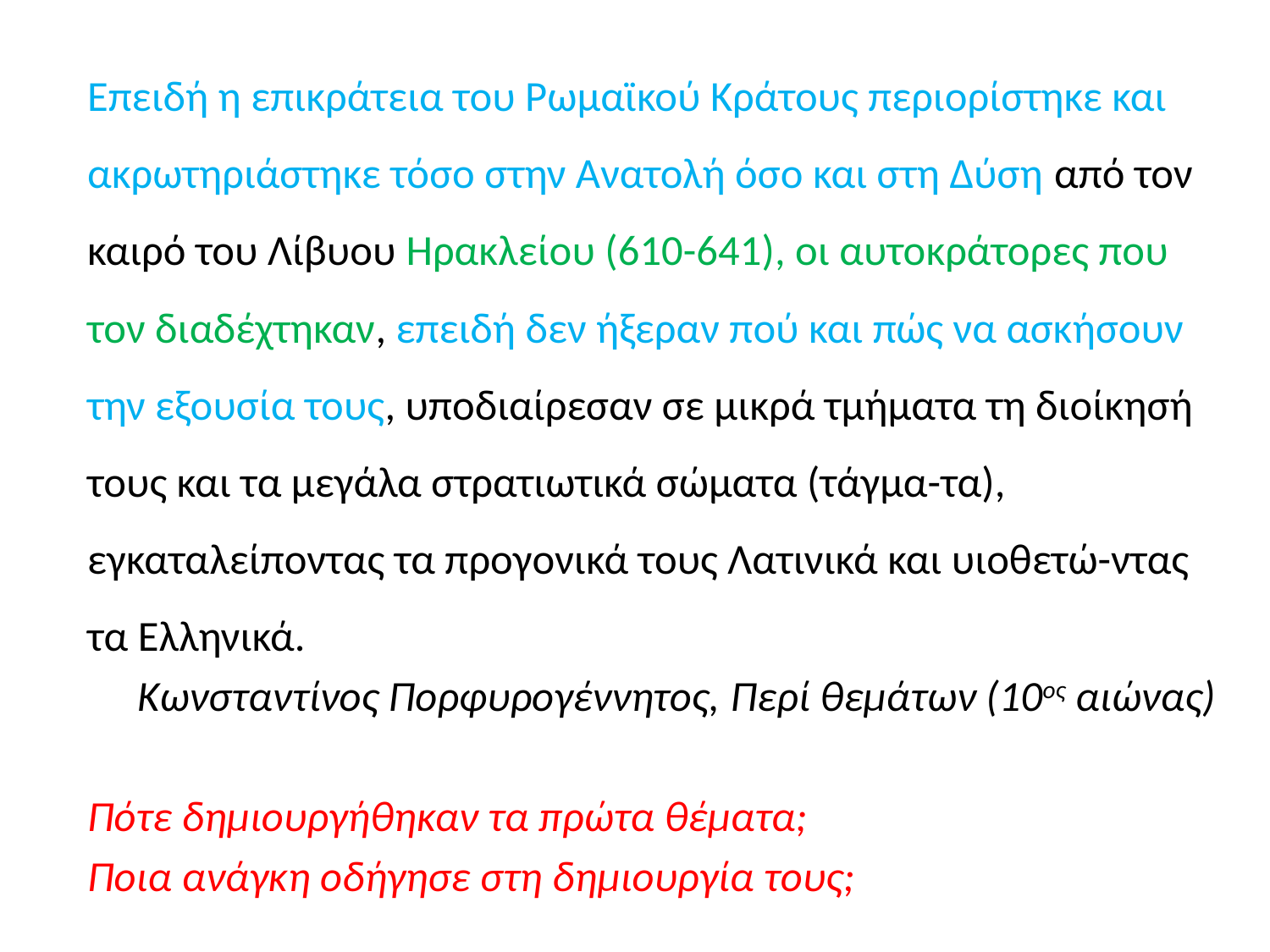

Επειδή η επικράτεια του Ρωμαϊκού Κράτους περιορίστηκε και ακρωτηριάστηκε τόσο στην Ανατολή όσο και στη Δύση από τον καιρό του Λίβυου Ηρακλείου (610-641), οι αυτοκράτορες που τον διαδέχτηκαν, επειδή δεν ήξεραν πού και πώς να ασκήσουν την εξουσία τους, υποδιαίρεσαν σε μικρά τμήματα τη διοίκησή τους και τα μεγάλα στρατιωτικά σώματα (τάγμα-τα), εγκαταλείποντας τα προγονικά τους Λατινικά και υιοθετώ-ντας τα Ελληνικά.
Κωνσταντίνος Πορφυρογέννητος, Περί θεμάτων (10ος αιώνας)

Πότε δημιουργήθηκαν τα πρώτα θέματα;
Ποια ανάγκη οδήγησε στη δημιουργία τους;